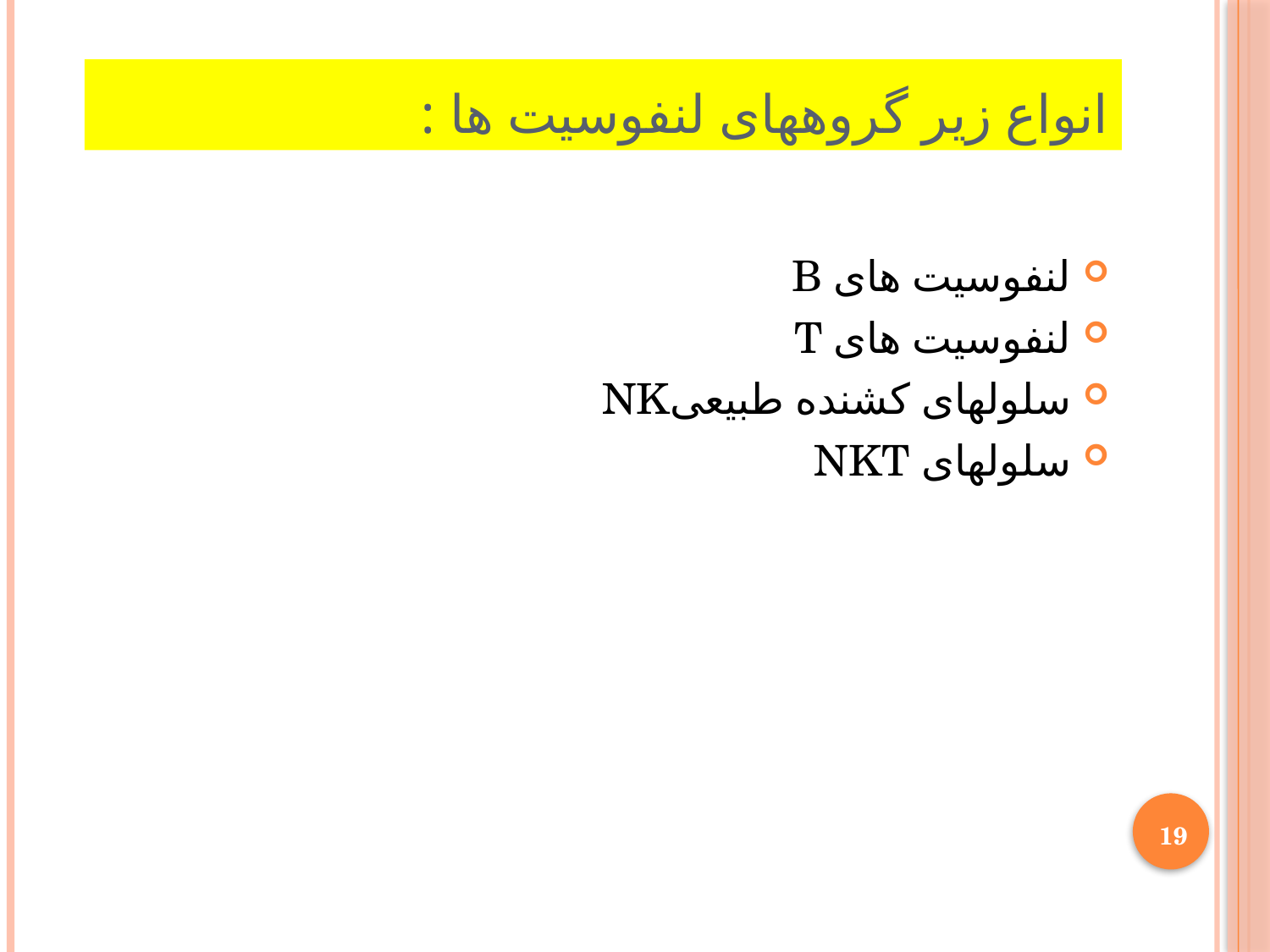

انواع زیر گروههای لنفوسیت ها :
لنفوسیت های B
لنفوسیت های T
سلولهای کشنده طبیعیNK
سلولهای NKT
19